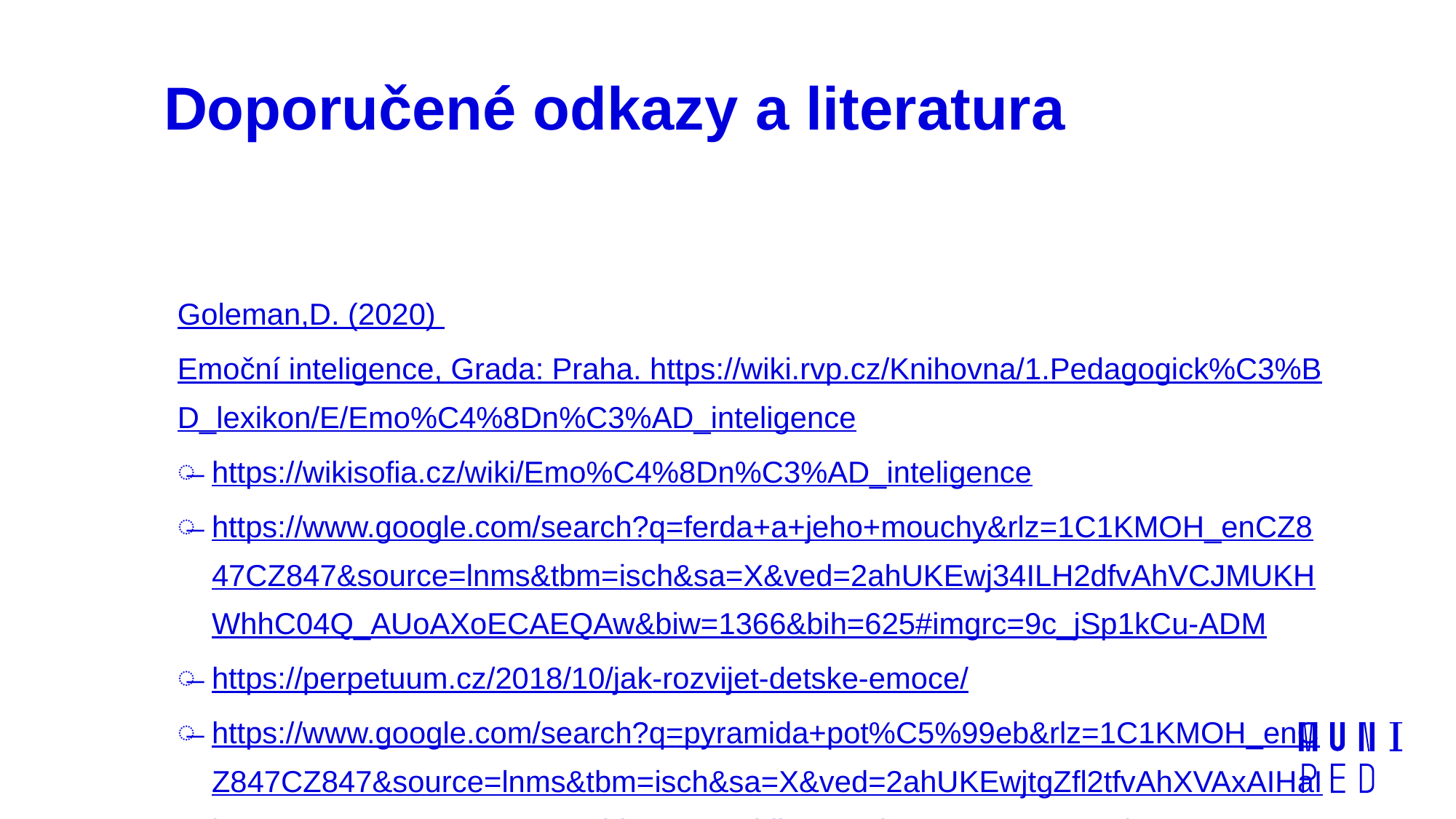

# Doporučené odkazy a literatura
Goleman,D. (2020) Emoční inteligence, Grada: Praha. https://wiki.rvp.cz/Knihovna/1.Pedagogick%C3%BD_lexikon/E/Emo%C4%8Dn%C3%AD_inteligence
https://wikisofia.cz/wiki/Emo%C4%8Dn%C3%AD_inteligence
https://www.google.com/search?q=ferda+a+jeho+mouchy&rlz=1C1KMOH_enCZ847CZ847&source=lnms&tbm=isch&sa=X&ved=2ahUKEwj34ILH2dfvAhVCJMUKHWhhC04Q_AUoAXoECAEQAw&biw=1366&bih=625#imgrc=9c_jSp1kCu-ADM
https://perpetuum.cz/2018/10/jak-rozvijet-detske-emoce/
https://www.google.com/search?q=pyramida+pot%C5%99eb&rlz=1C1KMOH_enCZ847CZ847&source=lnms&tbm=isch&sa=X&ved=2ahUKEwjtgZfl2tfvAhXVAxAIHaIjD5AQ_AUoAXoECAEQAw&biw=1366&bih=625#imgrc=c43R38cackwWBM